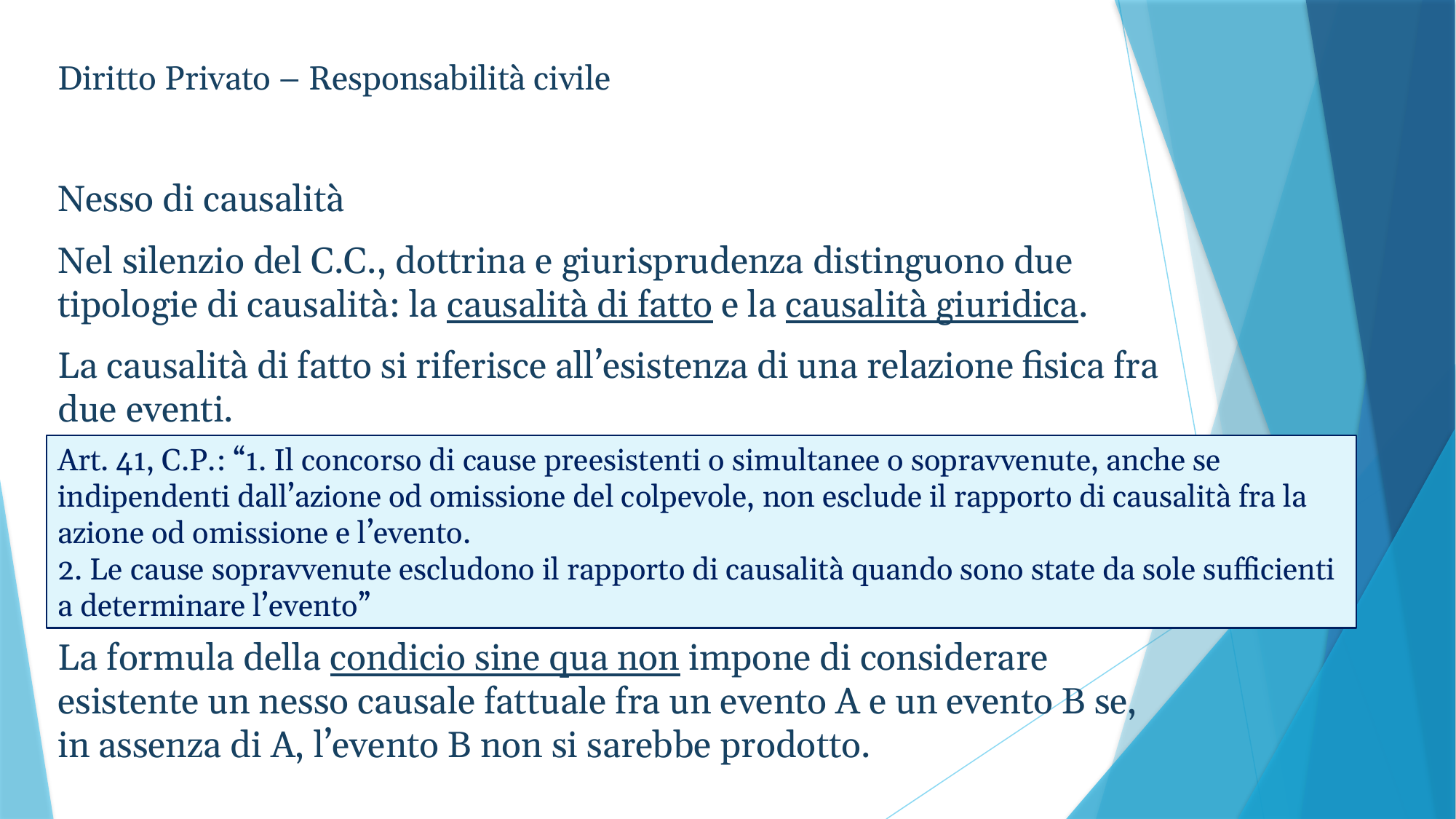

Diritto Privato – Responsabilità civile
Nesso di causalità
Nel silenzio del C.C., dottrina e giurisprudenza distinguono due tipologie di causalità: la causalità di fatto e la causalità giuridica.
La causalità di fatto si riferisce all’esistenza di una relazione fisica fra due eventi.

La formula della condicio sine qua non impone di considerare esistente un nesso causale fattuale fra un evento A e un evento B se, in assenza di A, l’evento B non si sarebbe prodotto.
Art. 41, C.P.: “1. Il concorso di cause preesistenti o simultanee o sopravvenute, anche se indipendenti dall’azione od omissione del colpevole, non esclude il rapporto di causalità fra la azione od omissione e l’evento.
2. Le cause sopravvenute escludono il rapporto di causalità quando sono state da sole sufficienti a determinare l’evento”